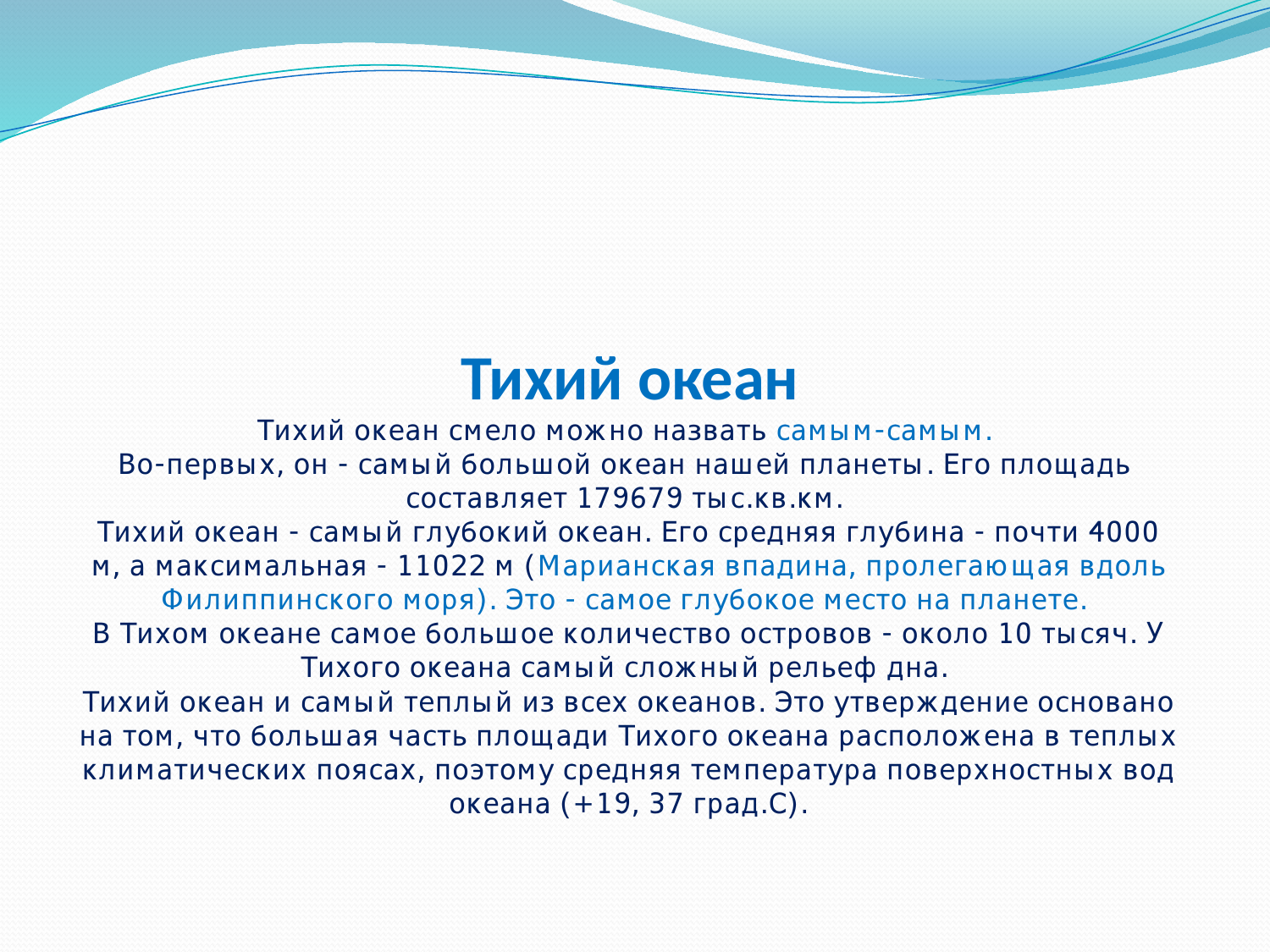

# Тихий океан Тихий океан смело можно назвать самым-самым. Во-первых, он - самый большой океан нашей планеты. Его площадь  составляет 179679 тыс.кв.км. Тихий океан - самый глубокий океан. Его средняя глубина - почти 4000 м, а максимальная - 11022 м (Марианская впадина, пролегающая вдоль Филиппинского моря). Это - самое глубокое место на планете. В Тихом океане самое большое количество островов - около 10 тысяч. У Тихого океана самый сложный рельеф дна. Тихий океан и самый теплый из всех океанов. Это утверждение основано на том, что большая часть площади Тихого океана расположена в теплых климатических поясах, поэтому средняя температура поверхностных вод океана (+19, 37 град.С).